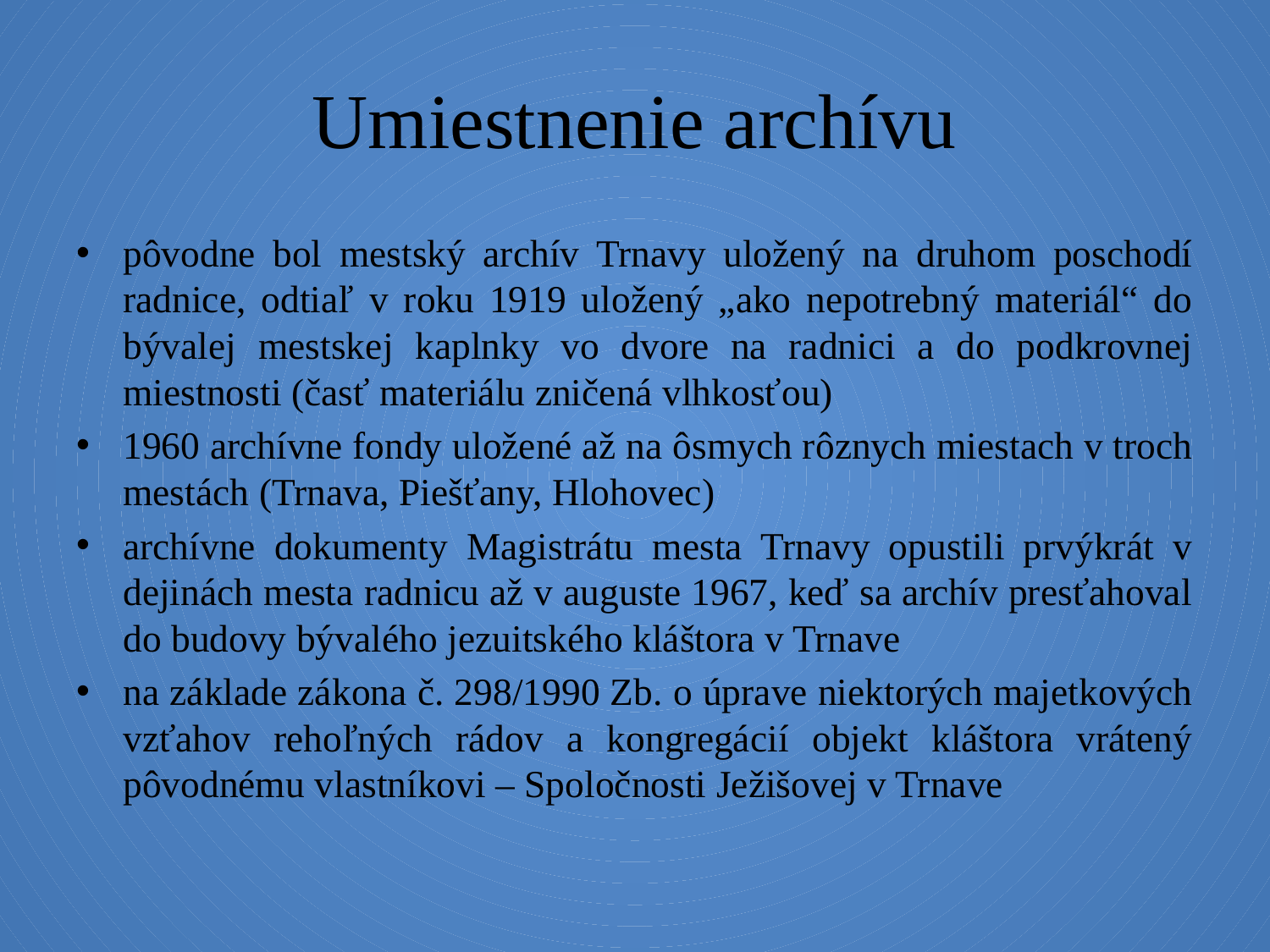

# Umiestnenie archívu
pôvodne bol mestský archív Trnavy uložený na druhom poschodí radnice, odtiaľ v roku 1919 uložený „ako nepotrebný materiál“ do bývalej mestskej kaplnky vo dvore na radnici a do podkrovnej miestnosti (časť materiálu zničená vlhkosťou)
1960 archívne fondy uložené až na ôsmych rôznych miestach v troch mestách (Trnava, Piešťany, Hlohovec)
archívne dokumenty Magistrátu mesta Trnavy opustili prvýkrát v dejinách mesta radnicu až v auguste 1967, keď sa archív presťahoval do budovy bývalého jezuitského kláštora v Trnave
na základe zákona č. 298/1990 Zb. o úprave niektorých majetkových vzťahov rehoľných rádov a kongregácií objekt kláštora vrátený pôvodnému vlastníkovi – Spoločnosti Ježišovej v Trnave